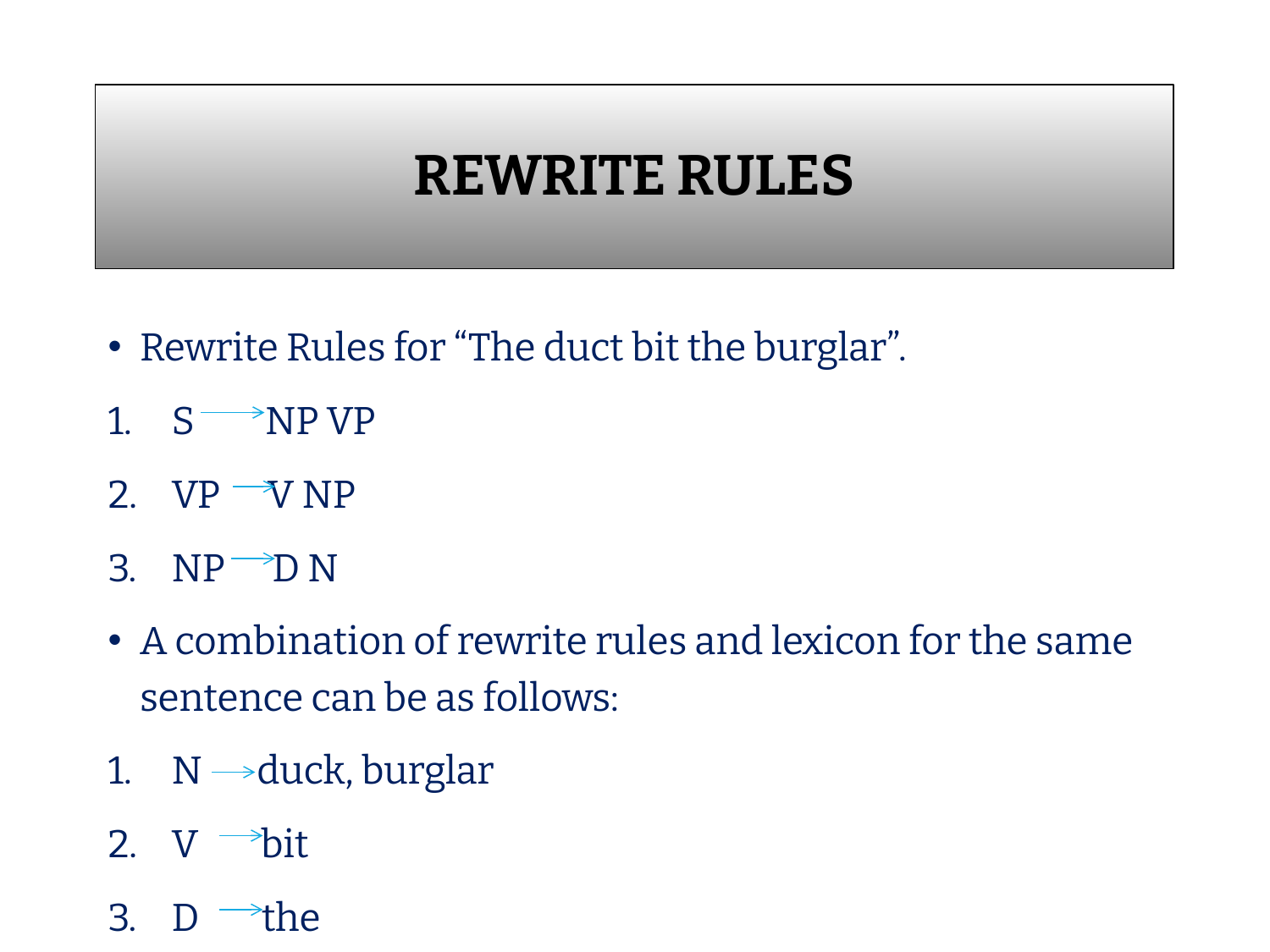

# Rewrite Rules
Rewrite Rules for “The duct bit the burglar”.
S         NP VP
VP      V NP
NP      D N
A combination of rewrite rules and lexicon for the same sentence can be as follows:
N       duck, burglar
V        bit
D        the